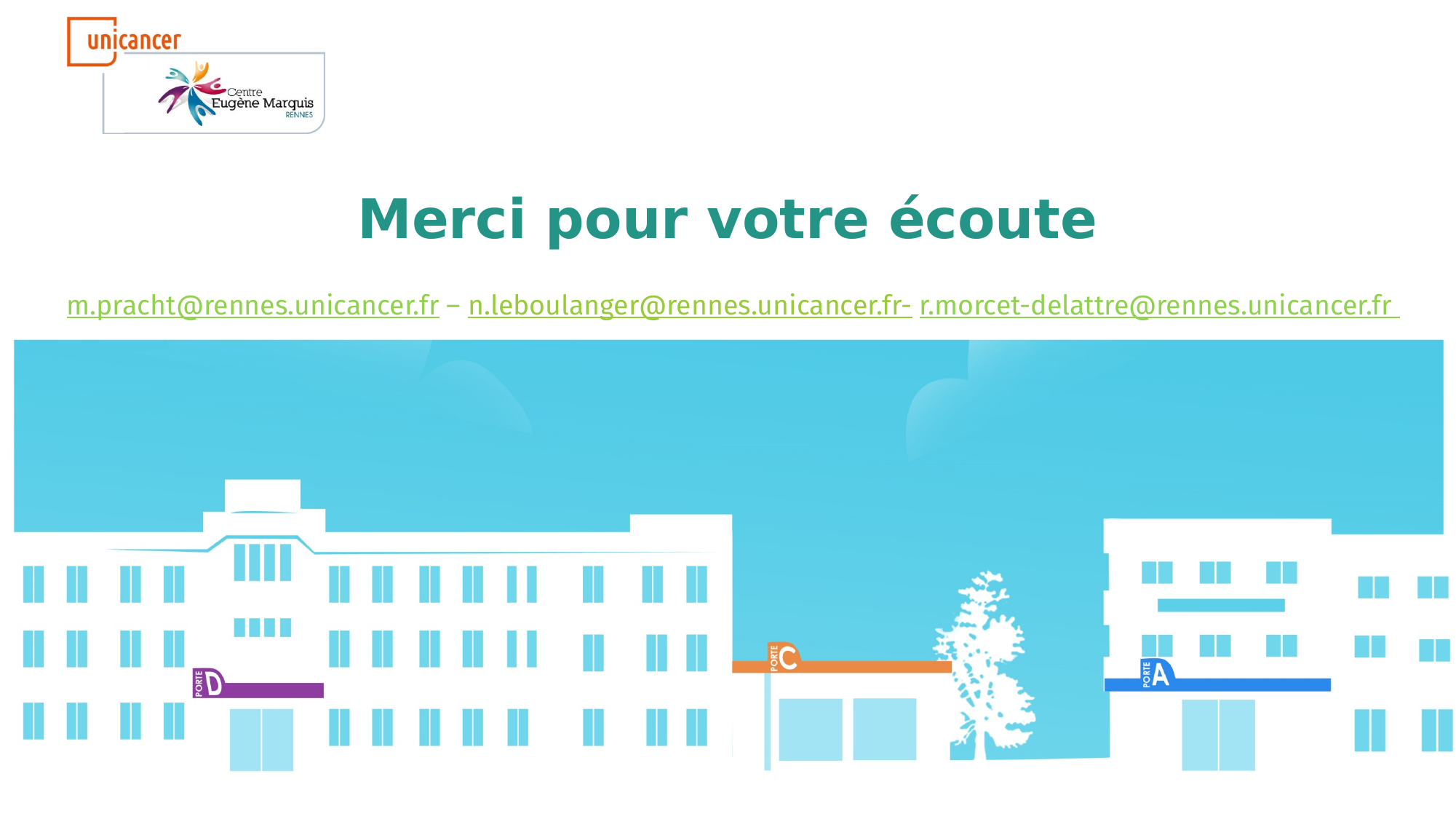

# Merci pour votre écoute
m.pracht@rennes.unicancer.fr – n.leboulanger@rennes.unicancer.fr- r.morcet-delattre@rennes.unicancer.fr